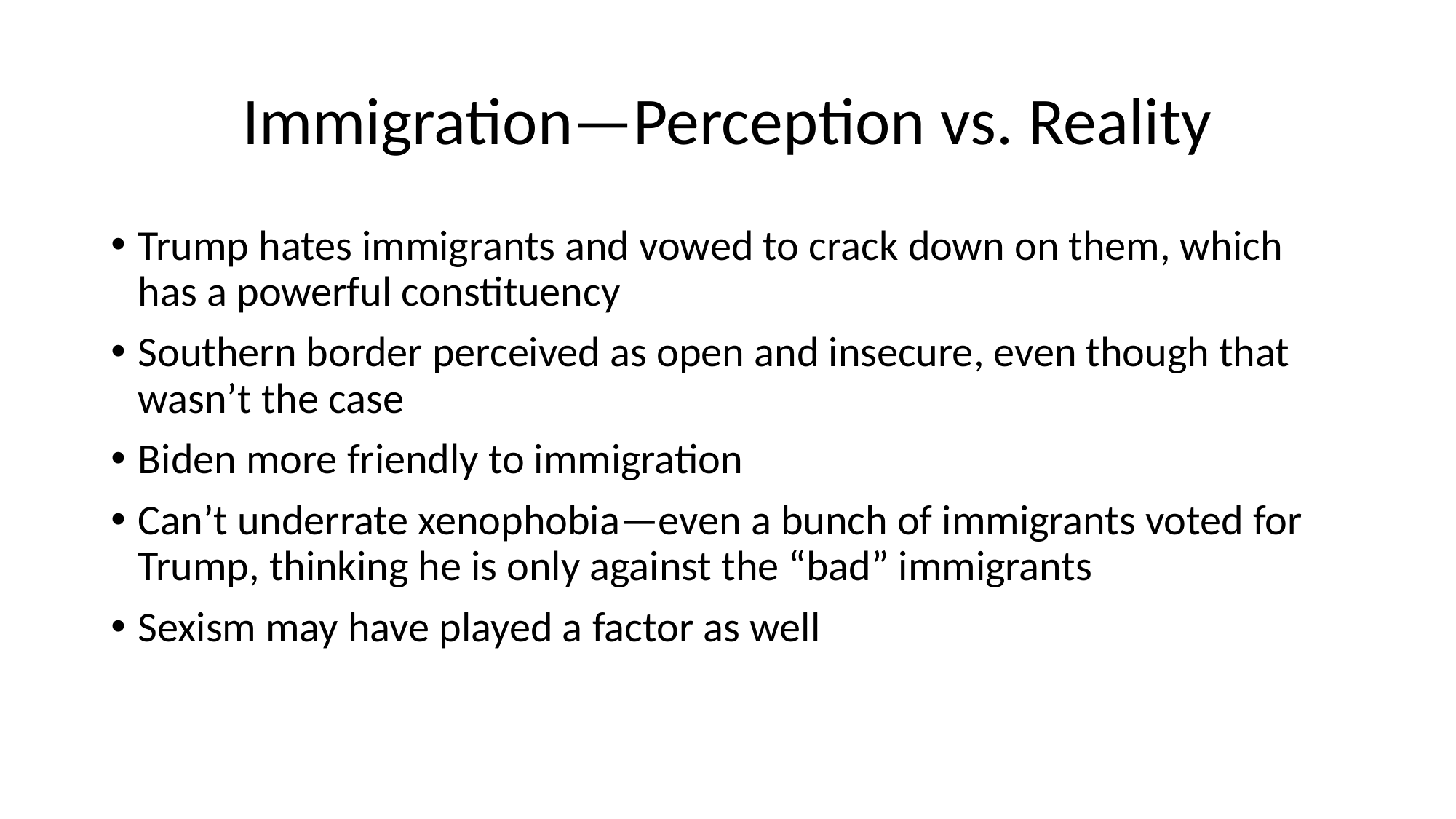

# Immigration—Perception vs. Reality
Trump hates immigrants and vowed to crack down on them, which has a powerful constituency
Southern border perceived as open and insecure, even though that wasn’t the case
Biden more friendly to immigration
Can’t underrate xenophobia—even a bunch of immigrants voted for Trump, thinking he is only against the “bad” immigrants
Sexism may have played a factor as well